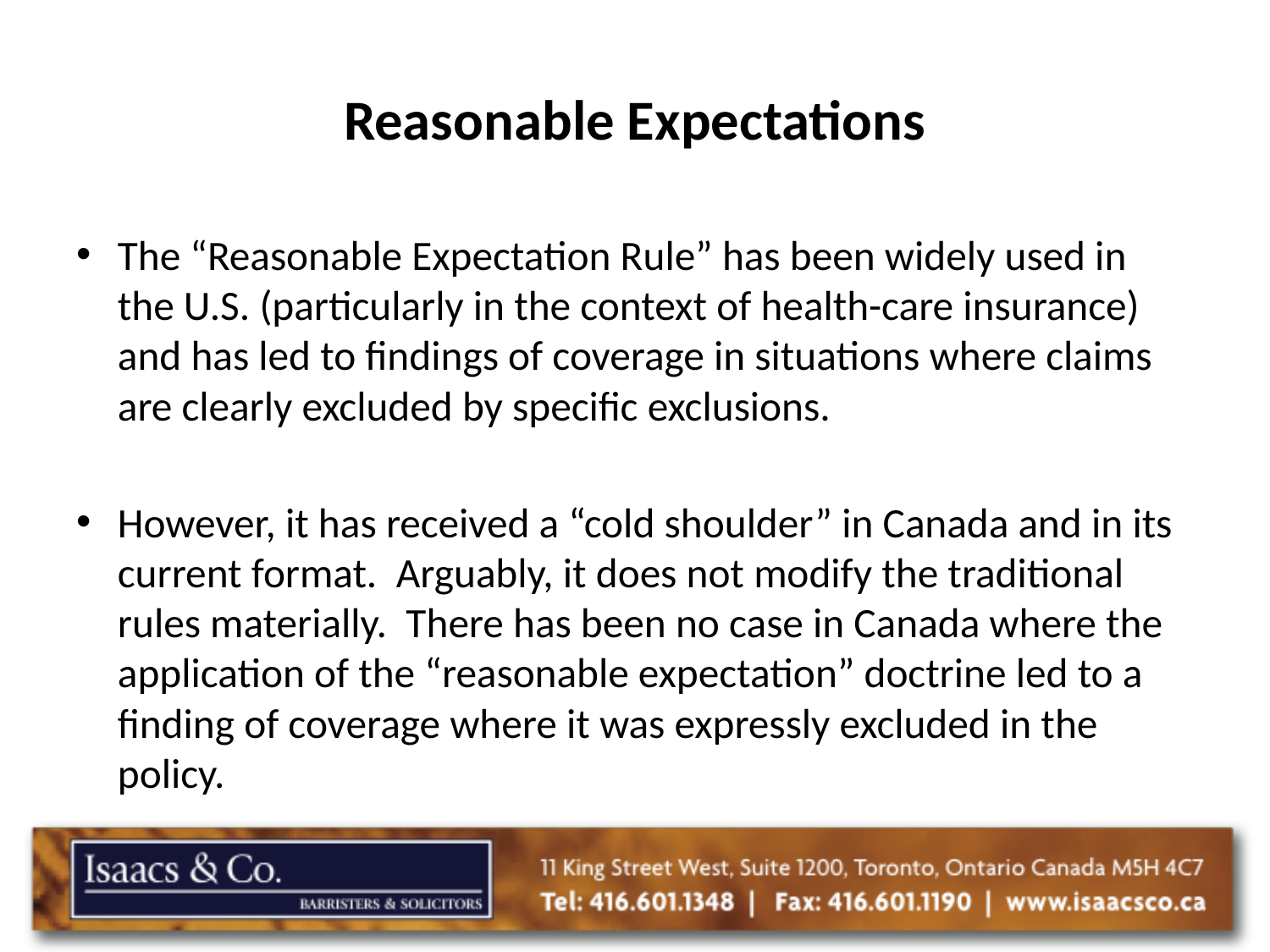

# Reasonable Expectations
The “Reasonable Expectation Rule” has been widely used in the U.S. (particularly in the context of health-care insurance) and has led to findings of coverage in situations where claims are clearly excluded by specific exclusions.

However, it has received a “cold shoulder” in Canada and in its current format.  Arguably, it does not modify the traditional rules materially.  There has been no case in Canada where the application of the “reasonable expectation” doctrine led to a finding of coverage where it was expressly excluded in the policy.